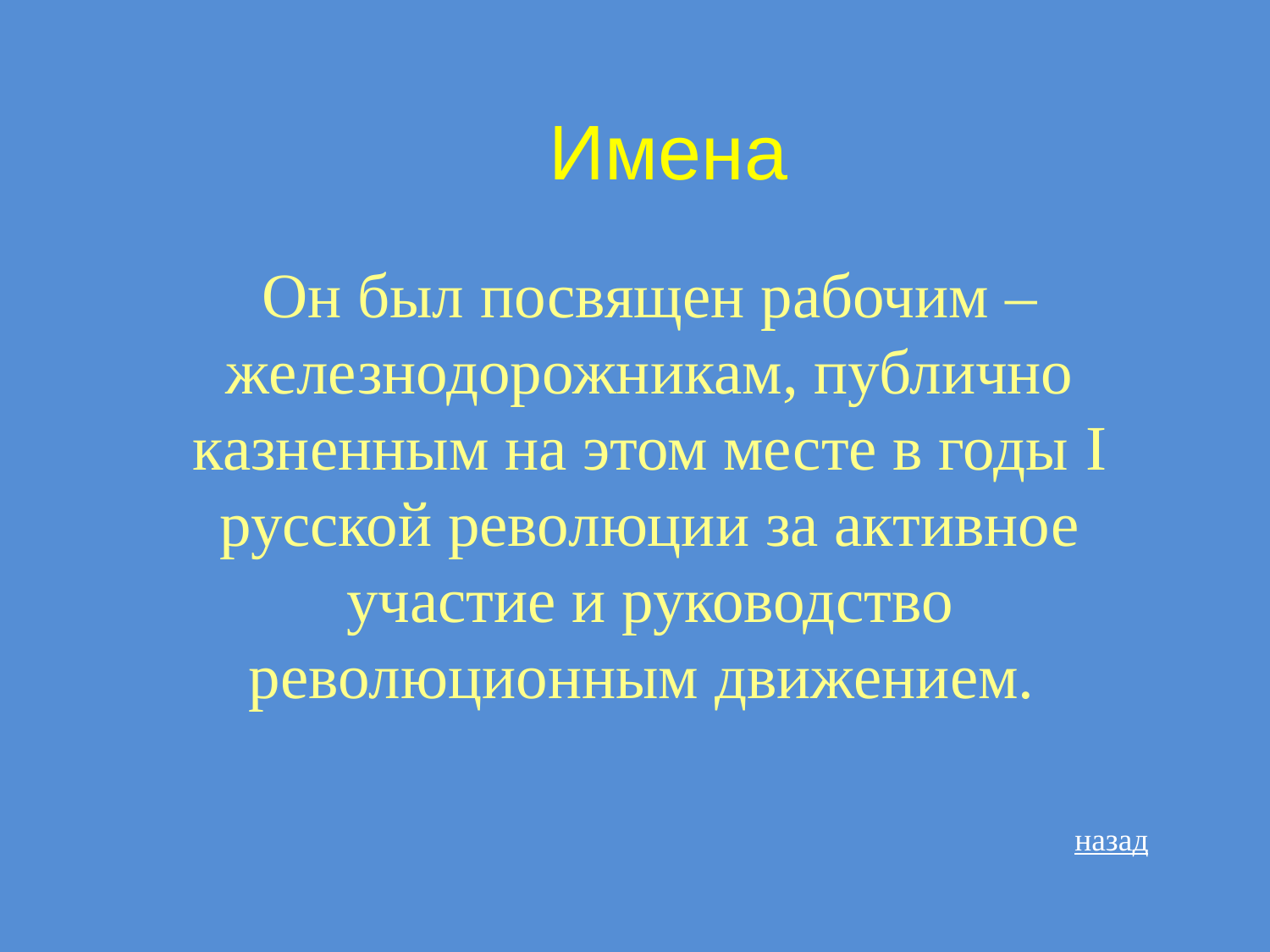

# Имена
Он был посвящен рабочим –железнодорожникам, публично казненным на этом месте в годы I русской революции за активное участие и руководство революционным движением.
назад